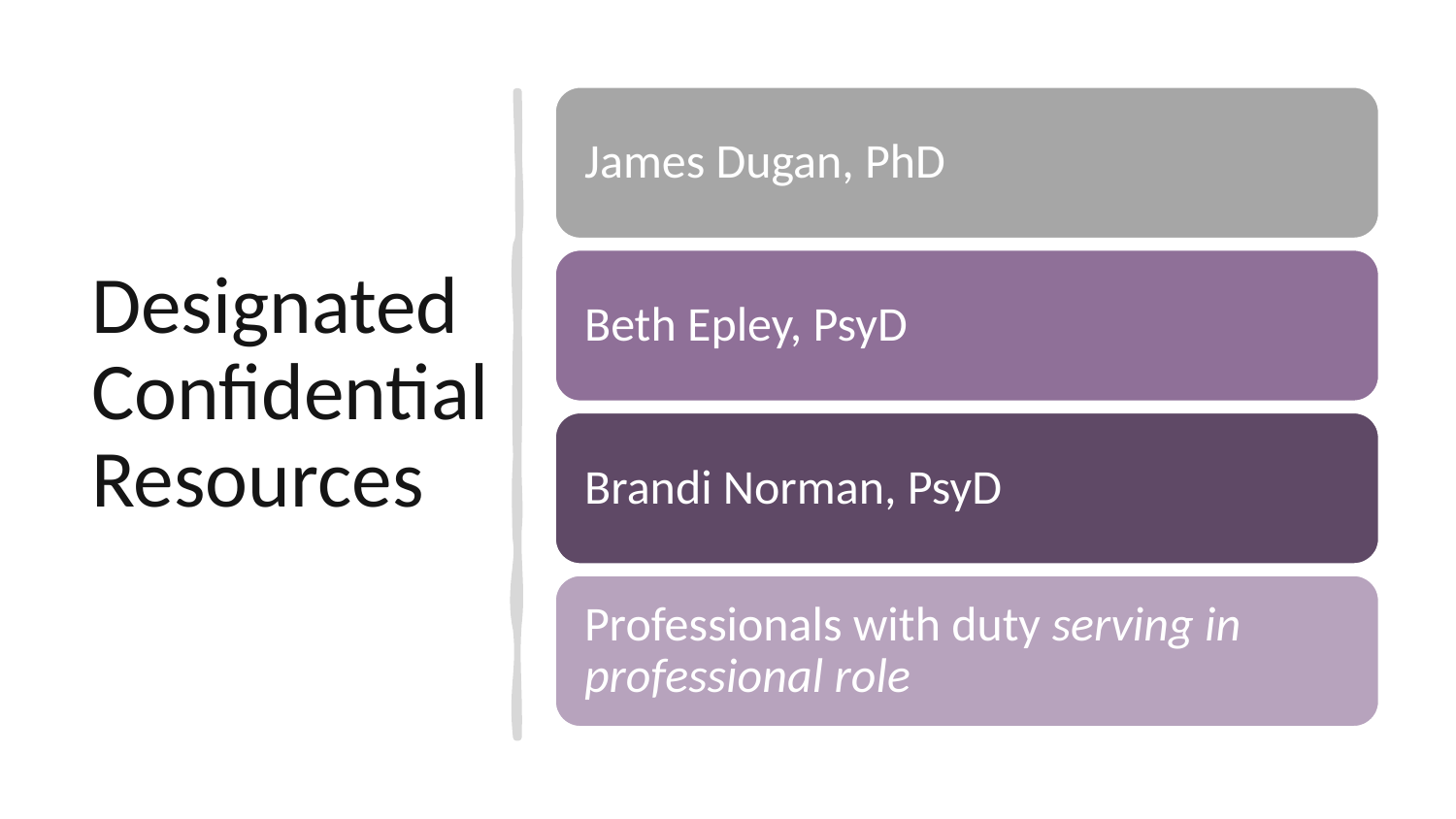

# Designated Confidential Resources
James Dugan, PhD
Beth Epley, PsyD
Brandi Norman, PsyD
Professionals with duty serving in professional role